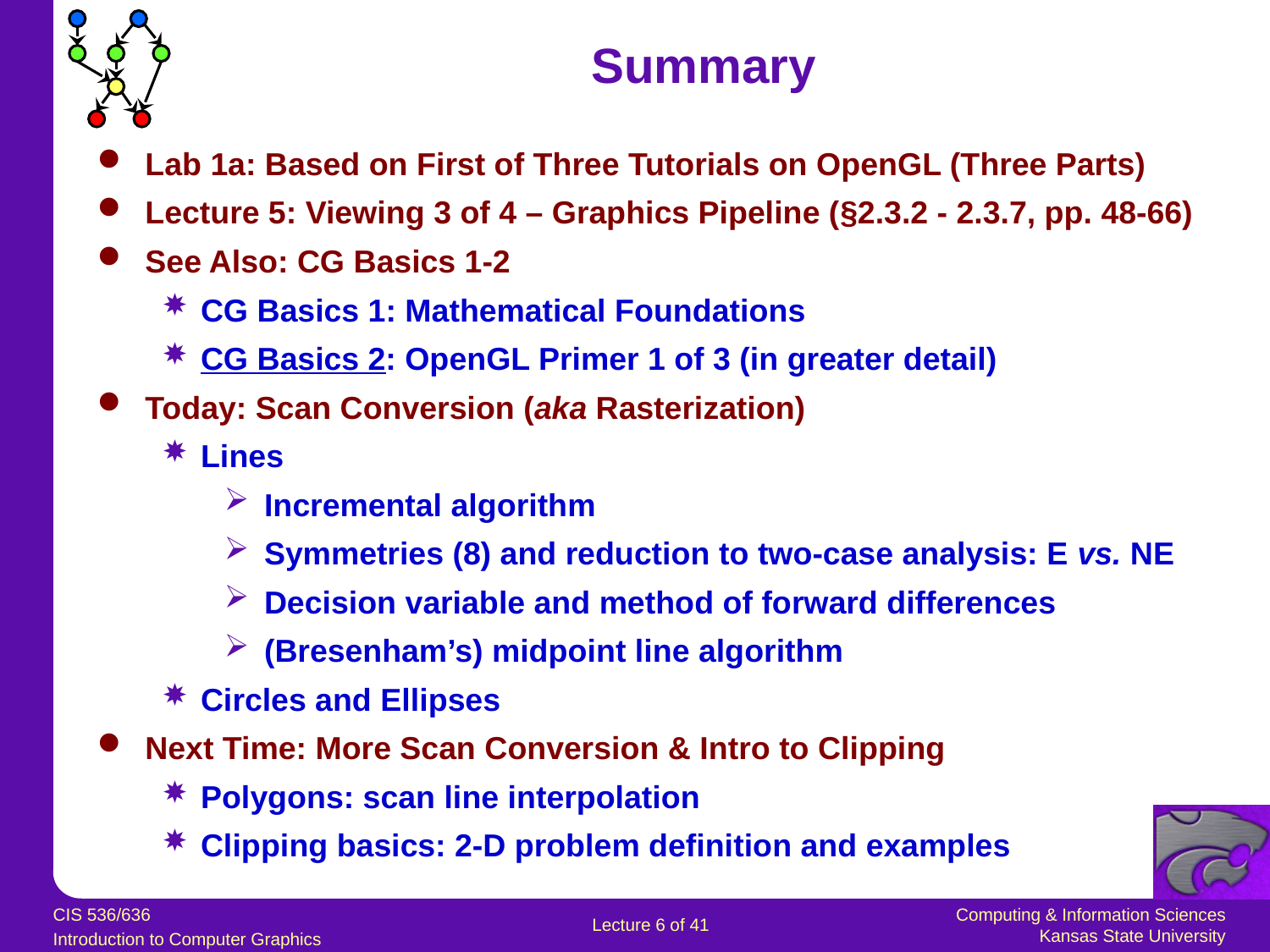

Summary
Lab 1a: Based on First of Three Tutorials on OpenGL (Three Parts)
Lecture 5: Viewing 3 of 4 – Graphics Pipeline (§2.3.2 - 2.3.7, pp. 48-66)
See Also: CG Basics 1-2
CG Basics 1: Mathematical Foundations
CG Basics 2: OpenGL Primer 1 of 3 (in greater detail)
Today: Scan Conversion (aka Rasterization)
Lines
Incremental algorithm
Symmetries (8) and reduction to two-case analysis: E vs. NE
Decision variable and method of forward differences
(Bresenham’s) midpoint line algorithm
Circles and Ellipses
Next Time: More Scan Conversion & Intro to Clipping
Polygons: scan line interpolation
Clipping basics: 2-D problem definition and examples